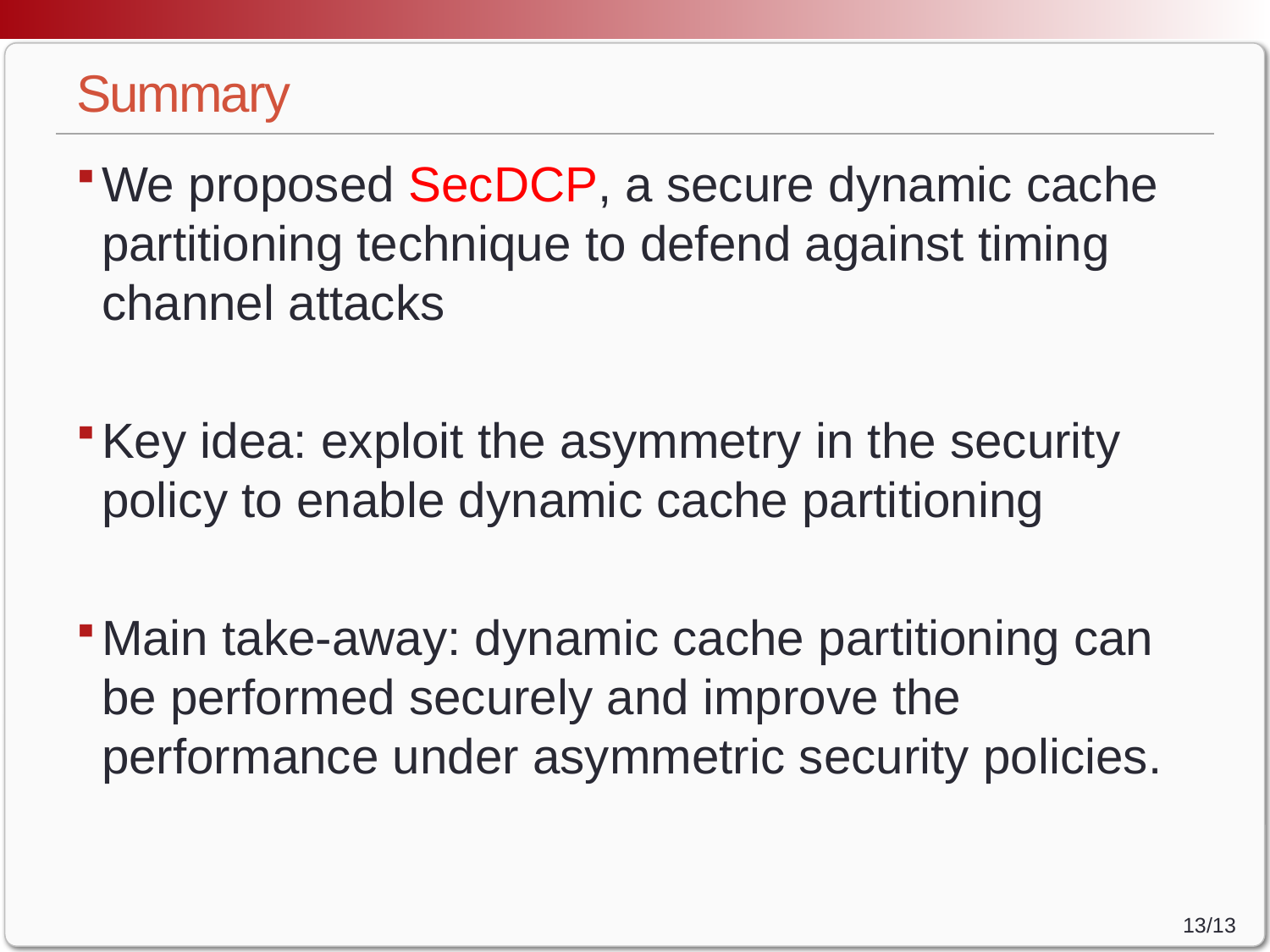

# Summary
We proposed SecDCP, a secure dynamic cache partitioning technique to defend against timing channel attacks

Key idea: exploit the asymmetry in the security policy to enable dynamic cache partitioning

Main take-away: dynamic cache partitioning can be performed securely and improve the performance under asymmetric security policies.
13/13